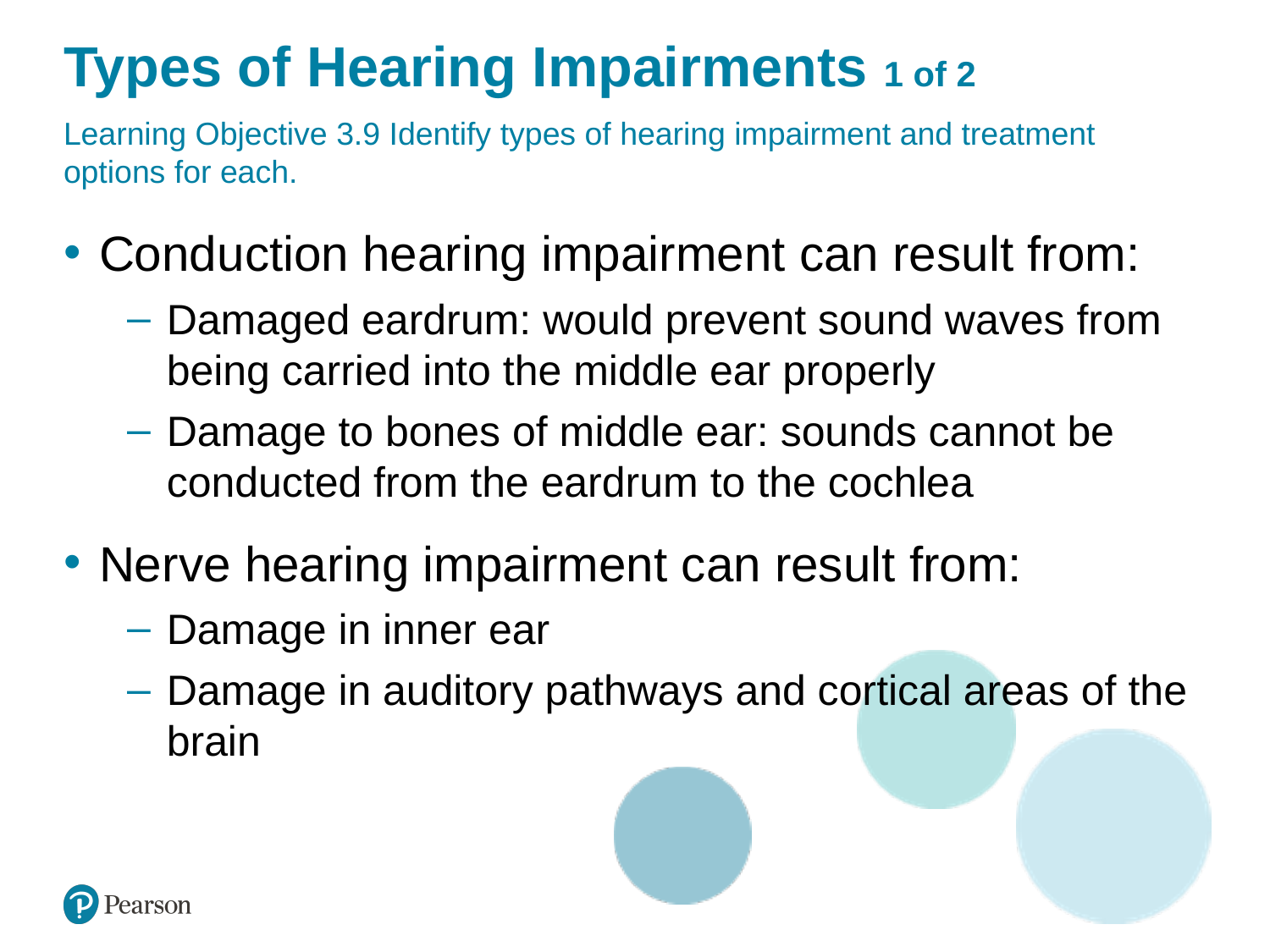

# Types of Hearing Impairments 1 of 2
Learning Objective 3.9 Identify types of hearing impairment and treatment options for each.
Conduction hearing impairment can result from:
Damaged eardrum: would prevent sound waves from being carried into the middle ear properly
Damage to bones of middle ear: sounds cannot be conducted from the eardrum to the cochlea
Nerve hearing impairment can result from:
Damage in inner ear
Damage in auditory pathways and cortical areas of the brain